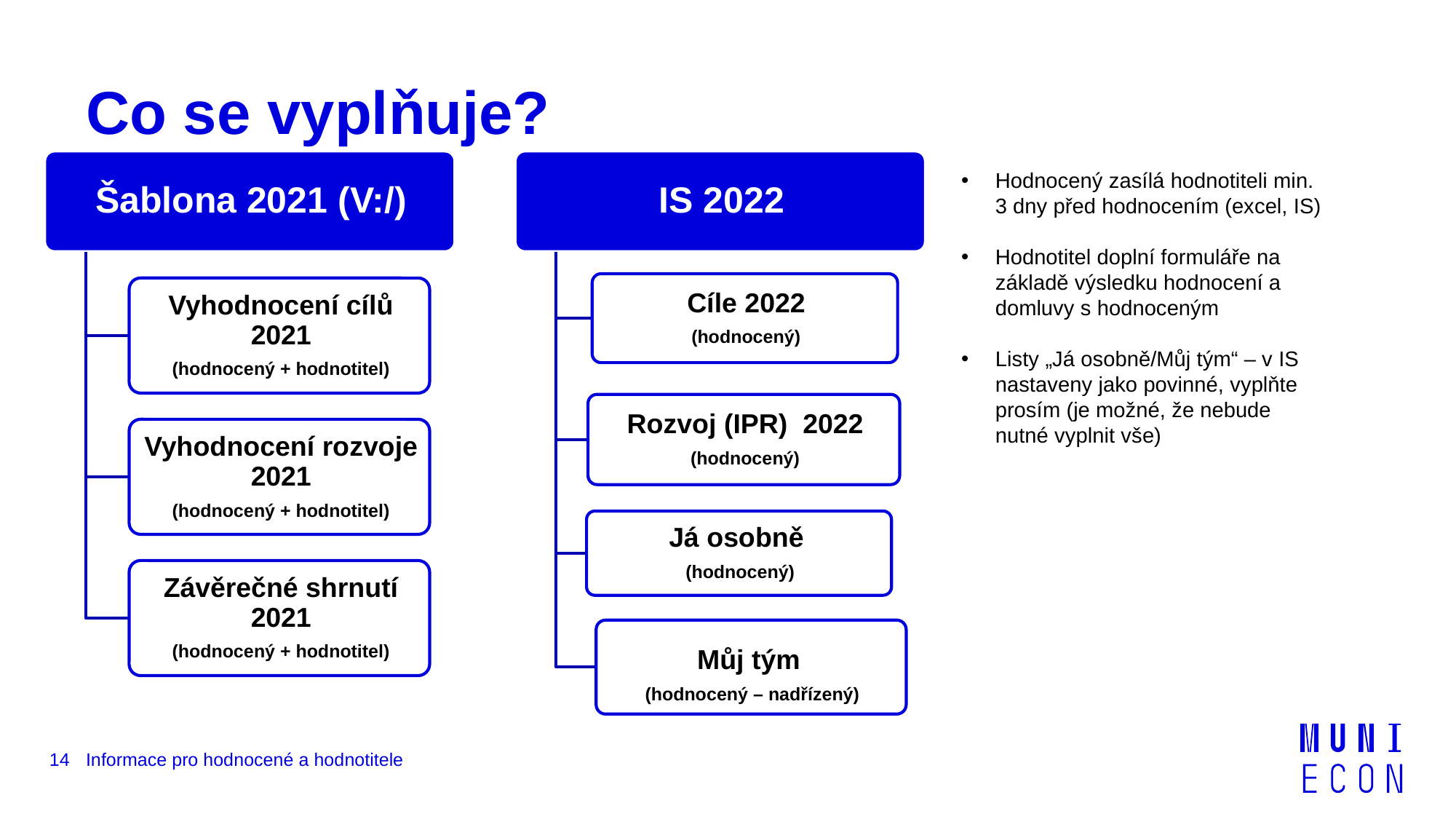

# Co se vyplňuje?
Šablona 2021 (V:/)
Vyhodnocení cílů 2021
(hodnocený + hodnotitel)
Vyhodnocení rozvoje 2021
(hodnocený + hodnotitel)
Závěrečné shrnutí 2021
(hodnocený + hodnotitel)
IS 2022
Cíle 2022
(hodnocený)
Rozvoj (IPR)  2022
(hodnocený)
Já osobně
(hodnocený)

Můj tým
(hodnocený – nadřízený)

Hodnocený zasílá hodnotiteli min. 3 dny před hodnocením (excel, IS)

Hodnotitel doplní formuláře na základě výsledku hodnocení a domluvy s hodnoceným

Listy „Já osobně/Můj tým“ – v IS nastaveny jako povinné, vyplňte prosím (je možné, že nebude nutné vyplnit vše)
14
Informace pro hodnocené a hodnotitele